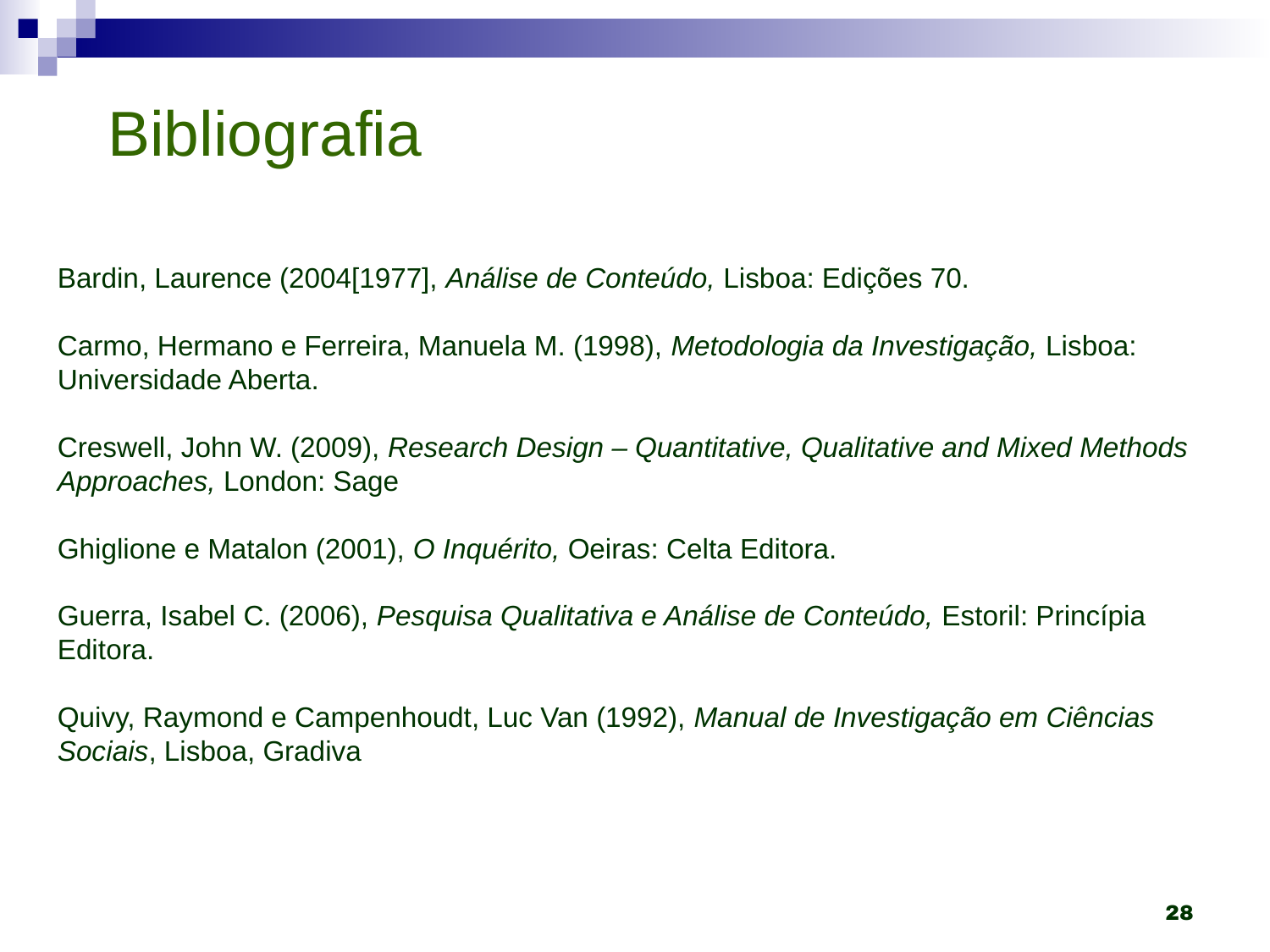

Bibliografia

Bardin, Laurence (2004[1977], Análise de Conteúdo, Lisboa: Edições 70.

Carmo, Hermano e Ferreira, Manuela M. (1998), Metodologia da Investigação, Lisboa: Universidade Aberta.

Creswell, John W. (2009), Research Design – Quantitative, Qualitative and Mixed Methods Approaches, London: Sage

Ghiglione e Matalon (2001), O Inquérito, Oeiras: Celta Editora.

Guerra, Isabel C. (2006), Pesquisa Qualitativa e Análise de Conteúdo, Estoril: Princípia Editora.

Quivy, Raymond e Campenhoudt, Luc Van (1992), Manual de Investigação em Ciências Sociais, Lisboa, Gradiva

28